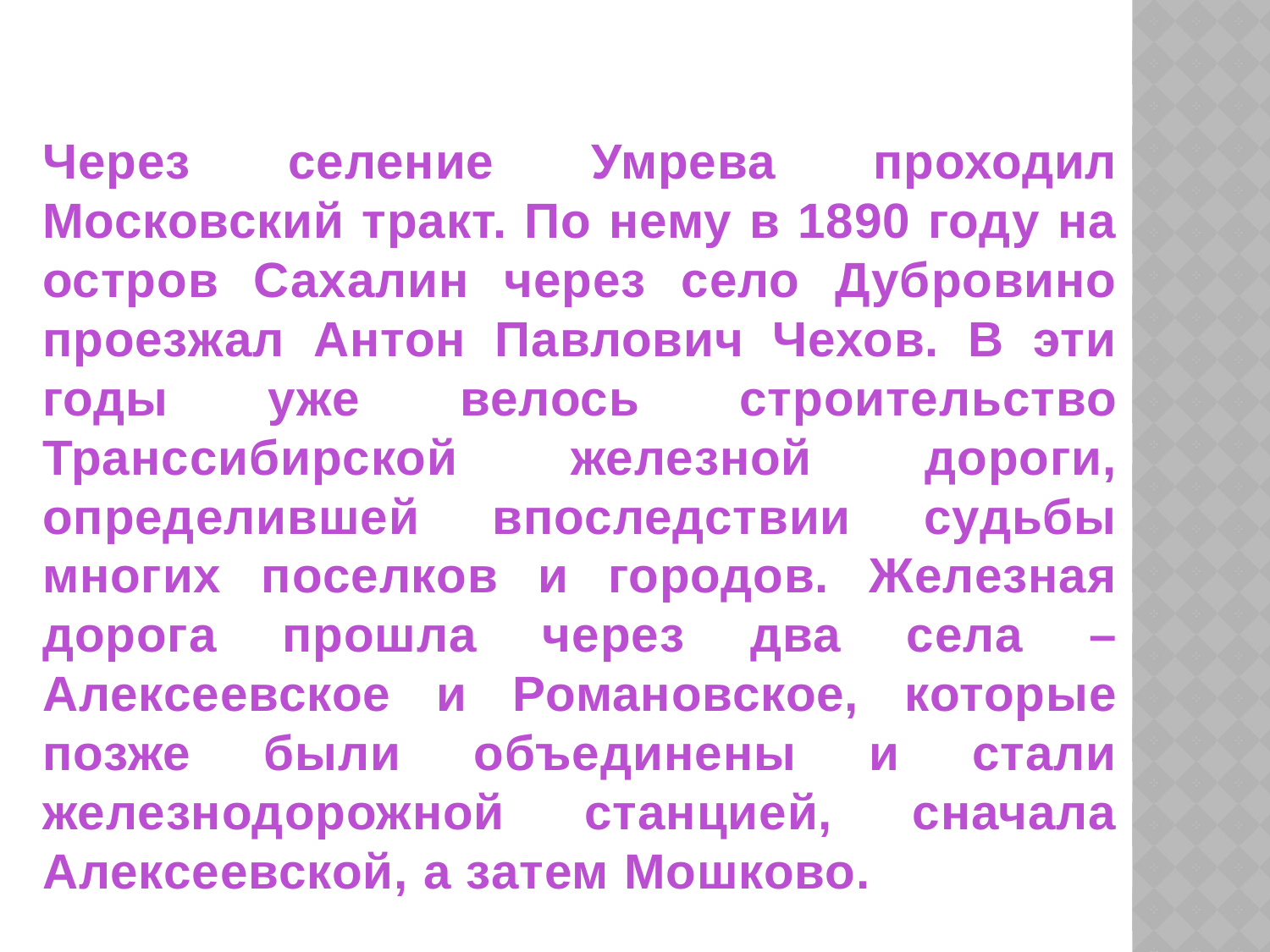

Через селение Умрева проходил Московский тракт. По нему в 1890 году на остров Сахалин через село Дубровино проезжал Антон Павлович Чехов. В эти годы уже велось строительство Транссибирской железной дороги, определившей впоследствии судьбы многих поселков и городов. Железная дорога прошла через два села – Алексеевское и Романовское, которые позже были объединены и стали железнодорожной станцией, сначала Алексеевской, а затем Мошково.